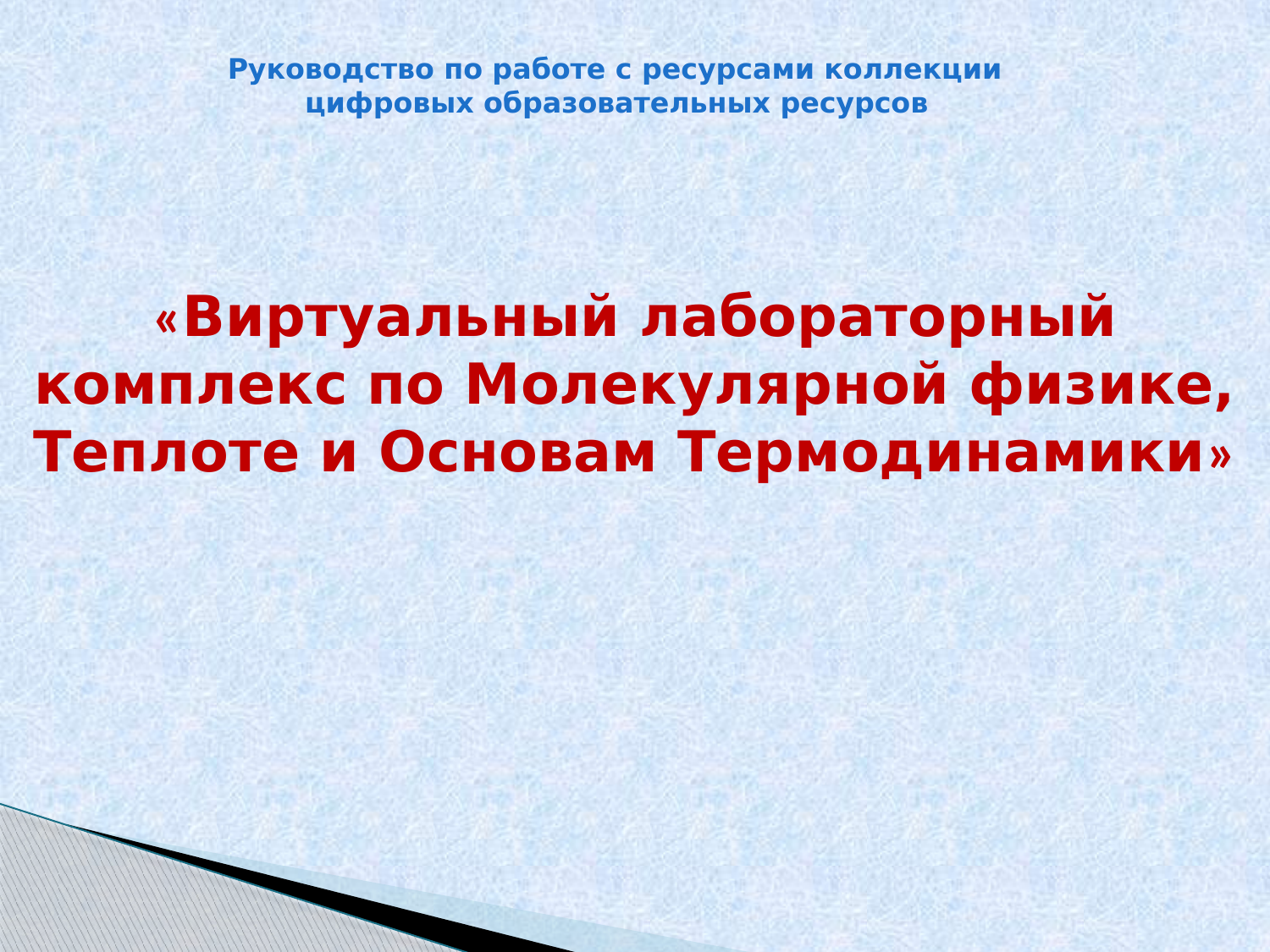

Руководство по работе с ресурсами коллекции
цифровых образовательных ресурсов
«Виртуальный лабораторный комплекс по Молекулярной физике, Теплоте и Основам Термодинамики»